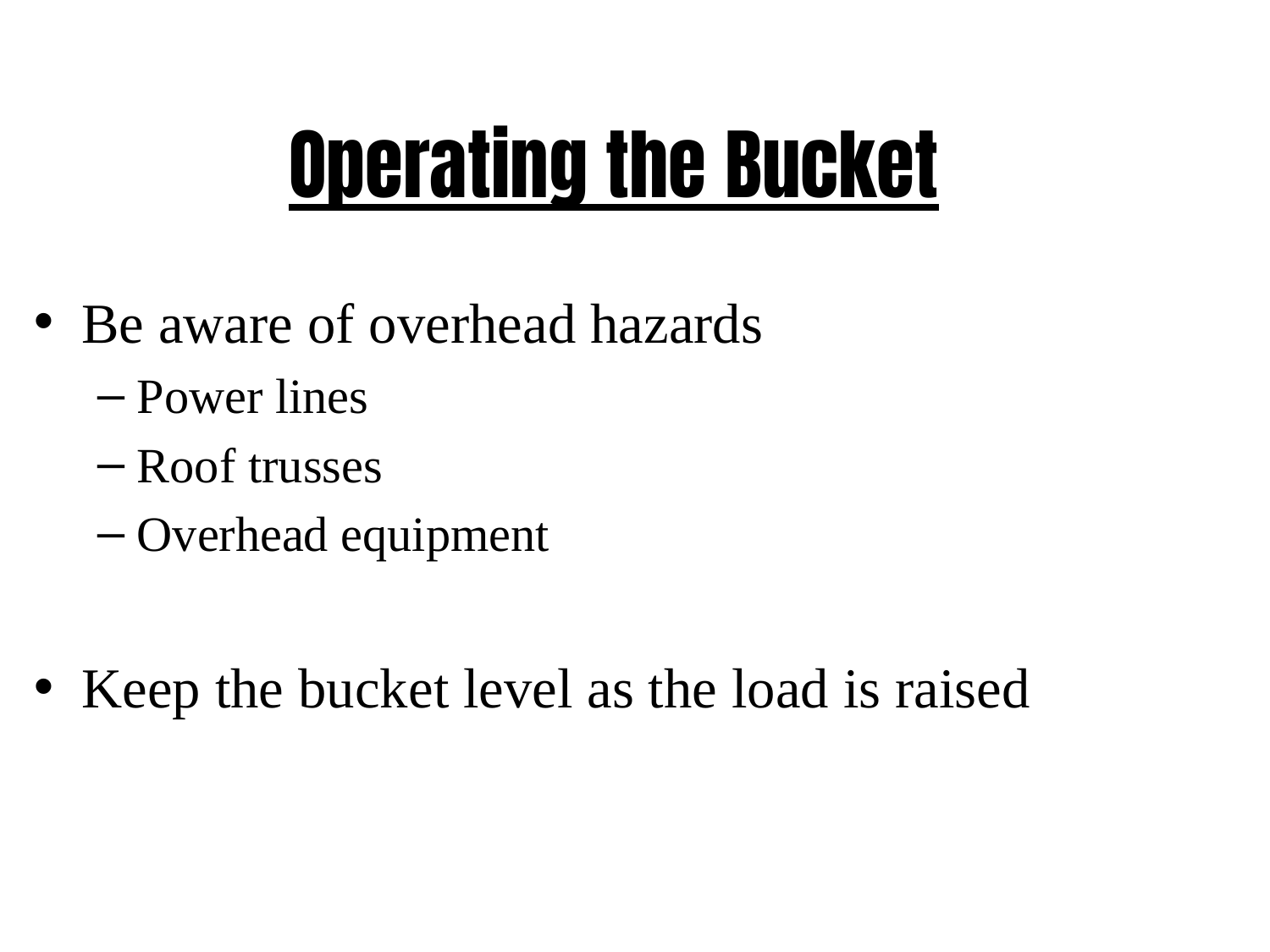

# Operating the Bucket

Be aware of overhead hazards
Power lines
Roof trusses
Overhead equipment

Keep the bucket level as the load is raised